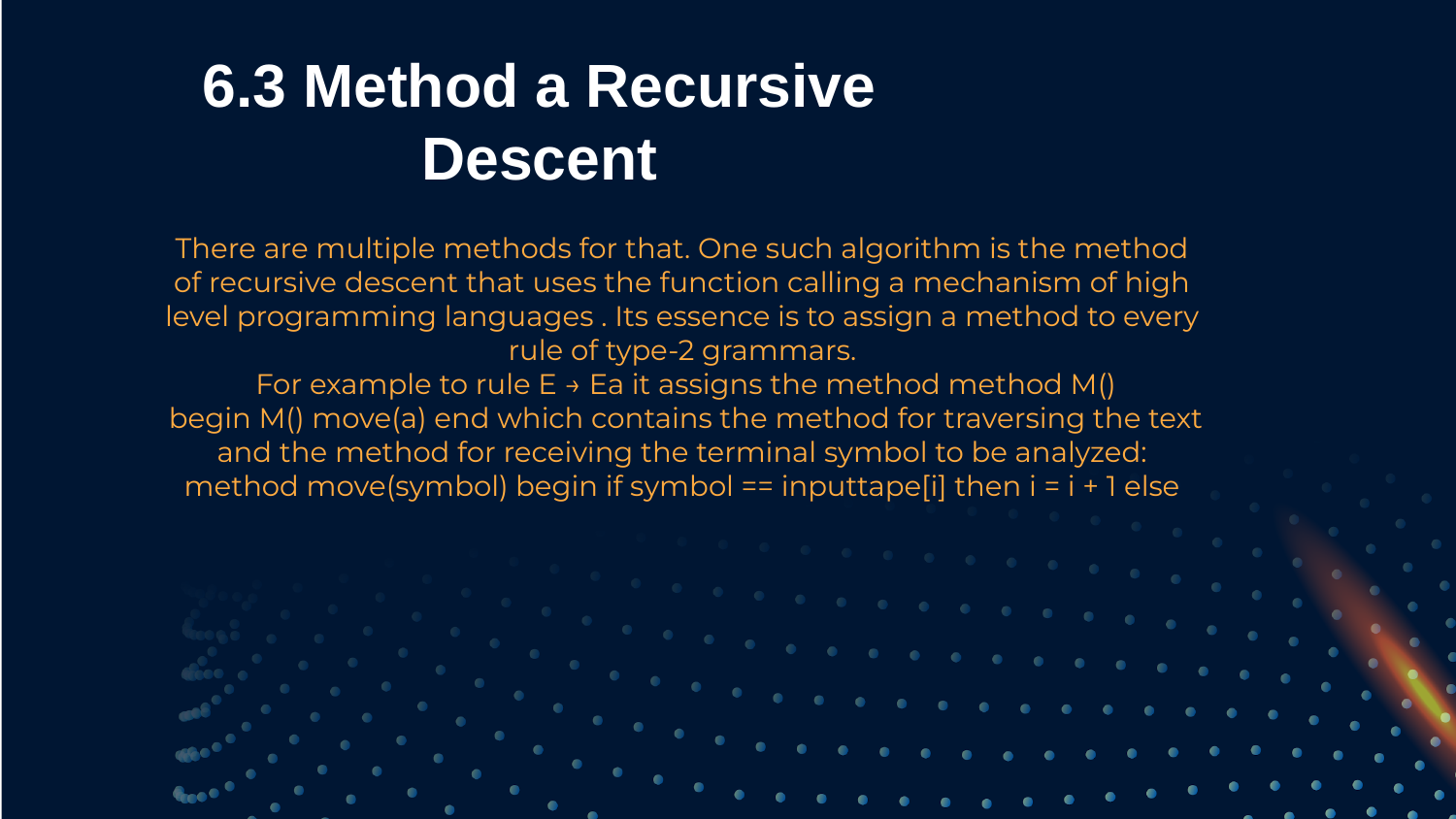

# 6.3 Method a Recursive Descent
There are multiple methods for that. One such algorithm is the method of recursive descent that uses the function calling a mechanism of high level programming languages . Its essence is to assign a method to every rule of type-2 grammars.
 For example to rule E → Ea it assigns the method method M()
 begin M() move(a) end which contains the method for traversing the text and the method for receiving the terminal symbol to be analyzed: method move(symbol) begin if symbol == inputtape[i] then i = i + 1 else